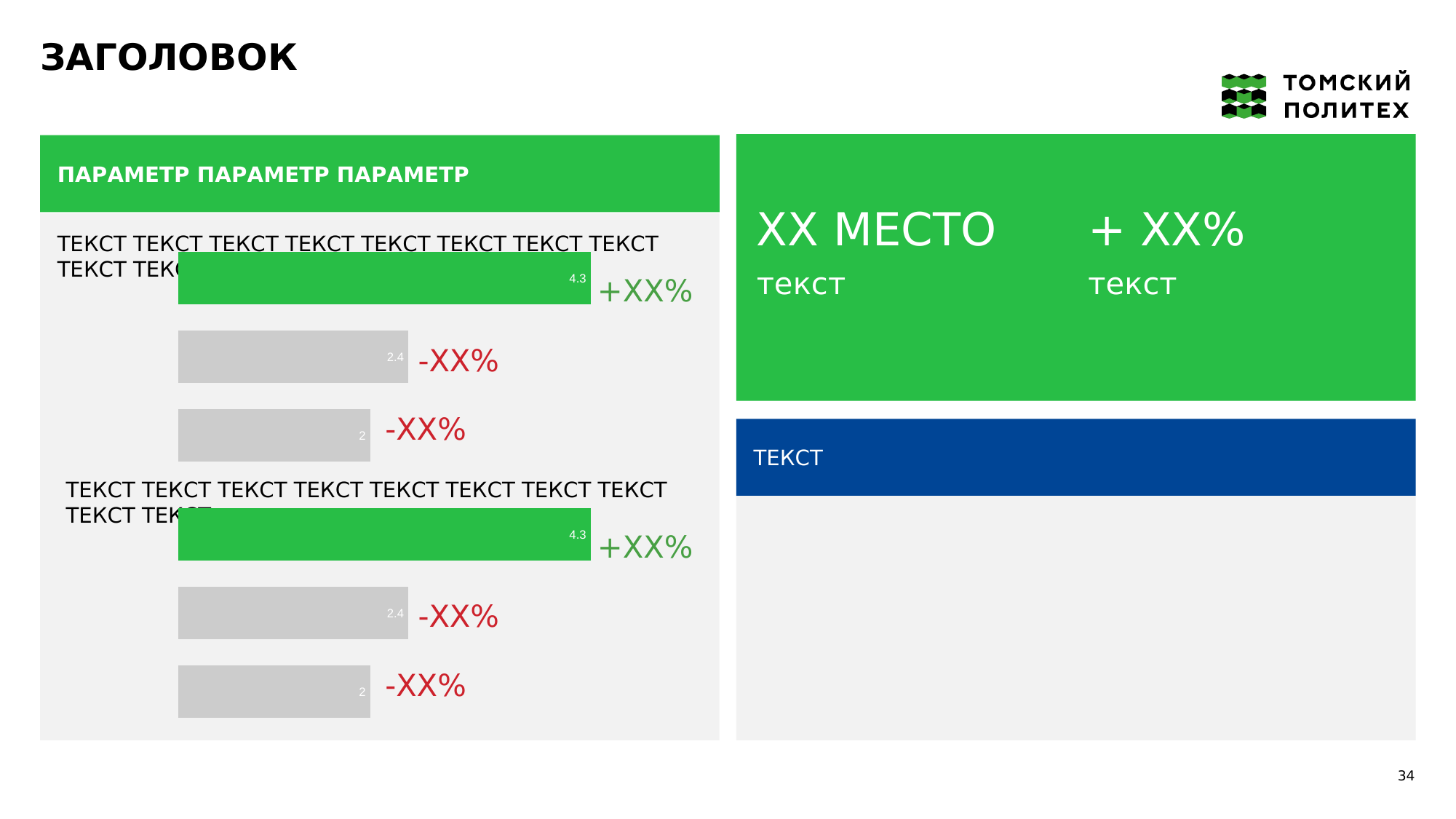

ЗАГОЛОВОК

ПАРАМЕТР ПАРАМЕТР ПАРАМЕТР
XX место
текст

+ XX%
текст

ТЕКСТ ТЕКСТ ТЕКСТ ТЕКСТ ТЕКСТ ТЕКСТ ТЕКСТ ТЕКСТ ТЕКСТ ТЕКСТ

ТЕКСТ ТЕКСТ ТЕКСТ ТЕКСТ ТЕКСТ ТЕКСТ ТЕКСТ ТЕКСТ ТЕКСТ ТЕКСТ

### Chart

| Category | Ряд 1 | Ряд 2 | Ряд 3 |
|---|---|---|---|
| Категория 1 | 4.3 | 2.4 | 2.0 |
+XX%
-XX%
-XX%
ТЕКСТ

### Chart

| Category | Ряд 1 | Ряд 2 | Ряд 3 |
|---|---|---|---|
| Категория 1 | 4.3 | 2.4 | 2.0 |
+XX%
-XX%
-XX%
34